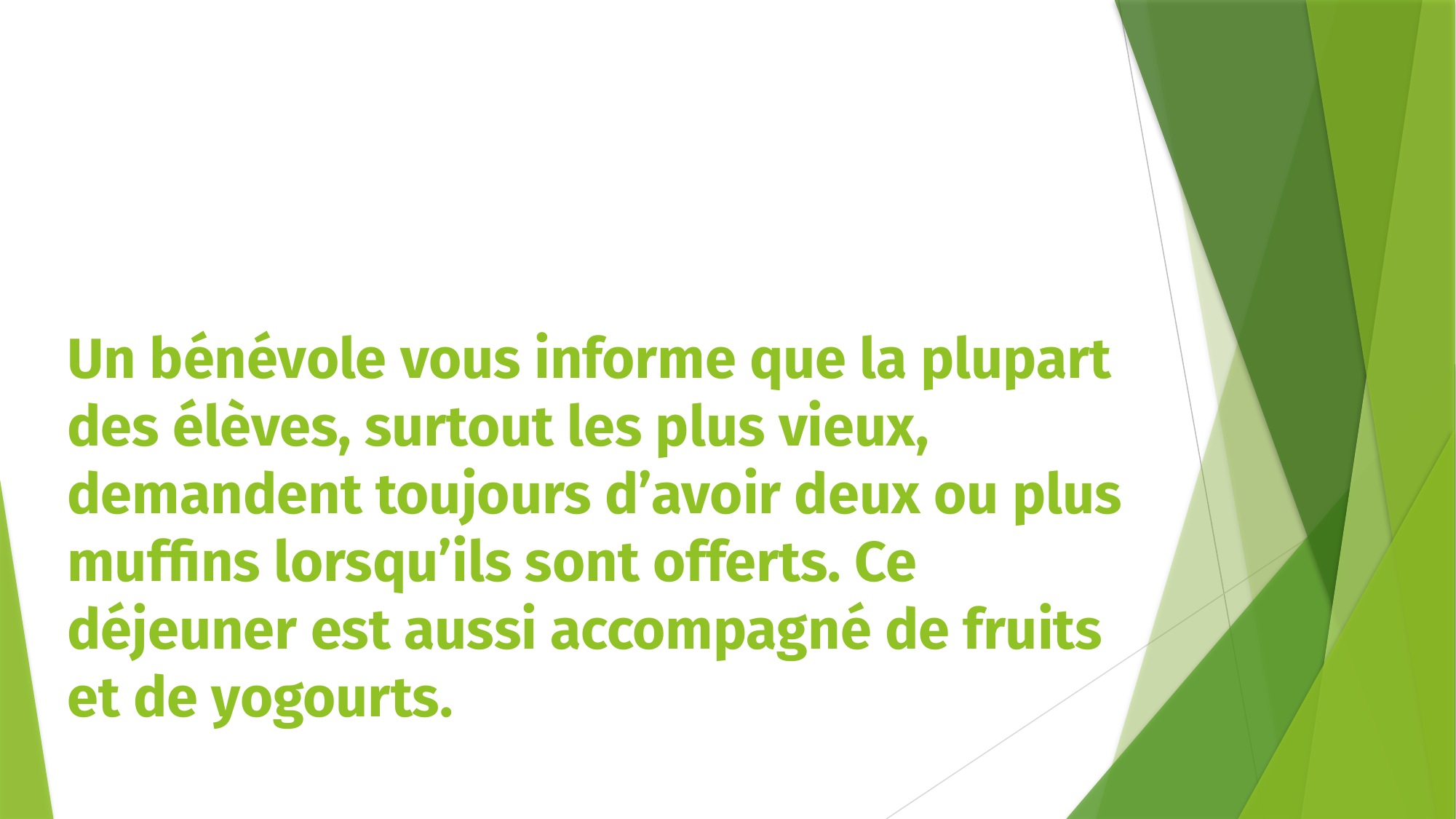

# Un bénévole vous informe que la plupart des élèves, surtout les plus vieux, demandent toujours d’avoir deux ou plus muffins lorsqu’ils sont offerts. Ce déjeuner est aussi accompagné de fruits et de yogourts.